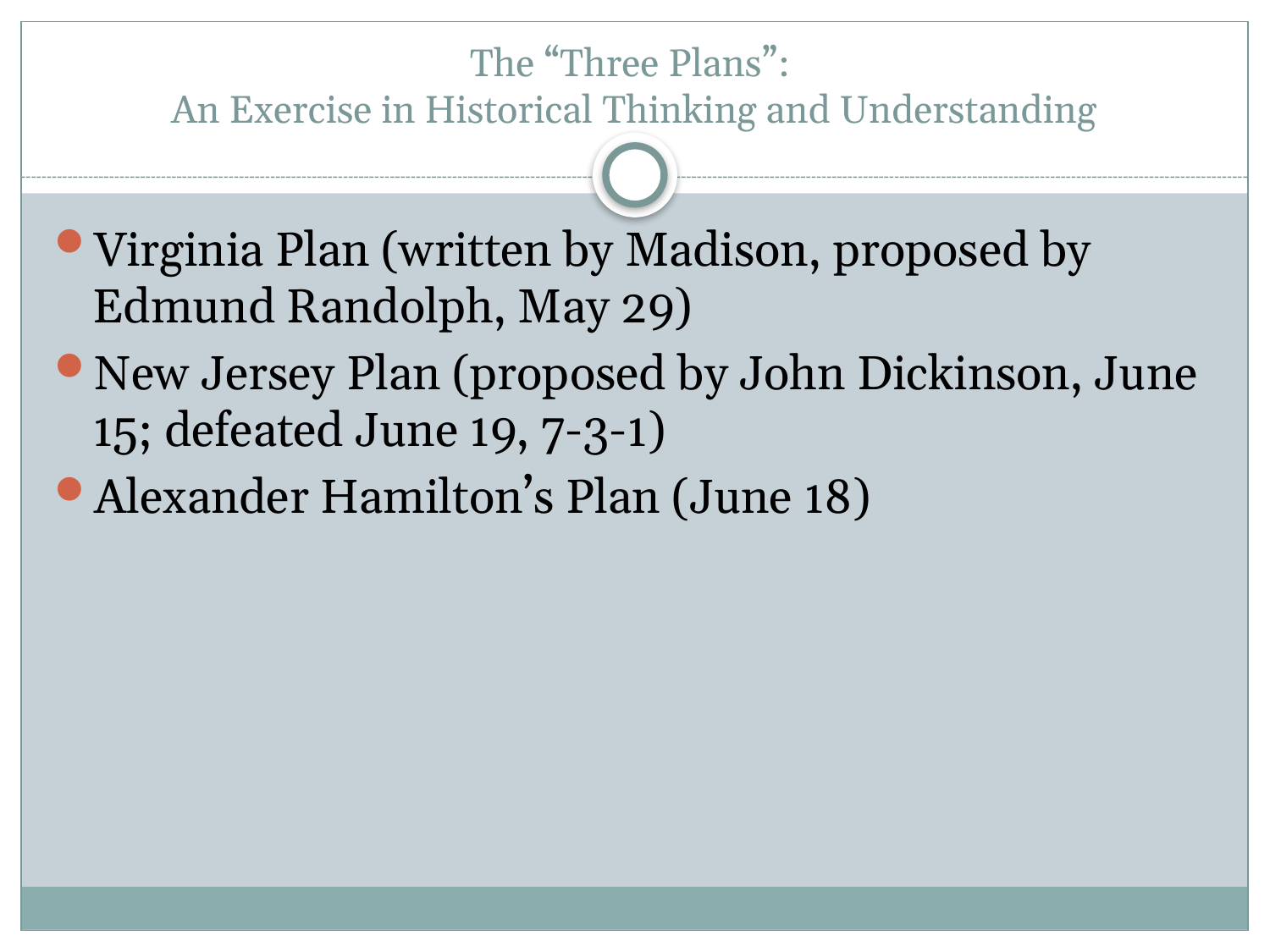

# The “Three Plans”: An Exercise in Historical Thinking and Understanding
Virginia Plan (written by Madison, proposed by Edmund Randolph, May 29)
New Jersey Plan (proposed by John Dickinson, June 15; defeated June 19, 7-3-1)
Alexander Hamilton’s Plan (June 18)